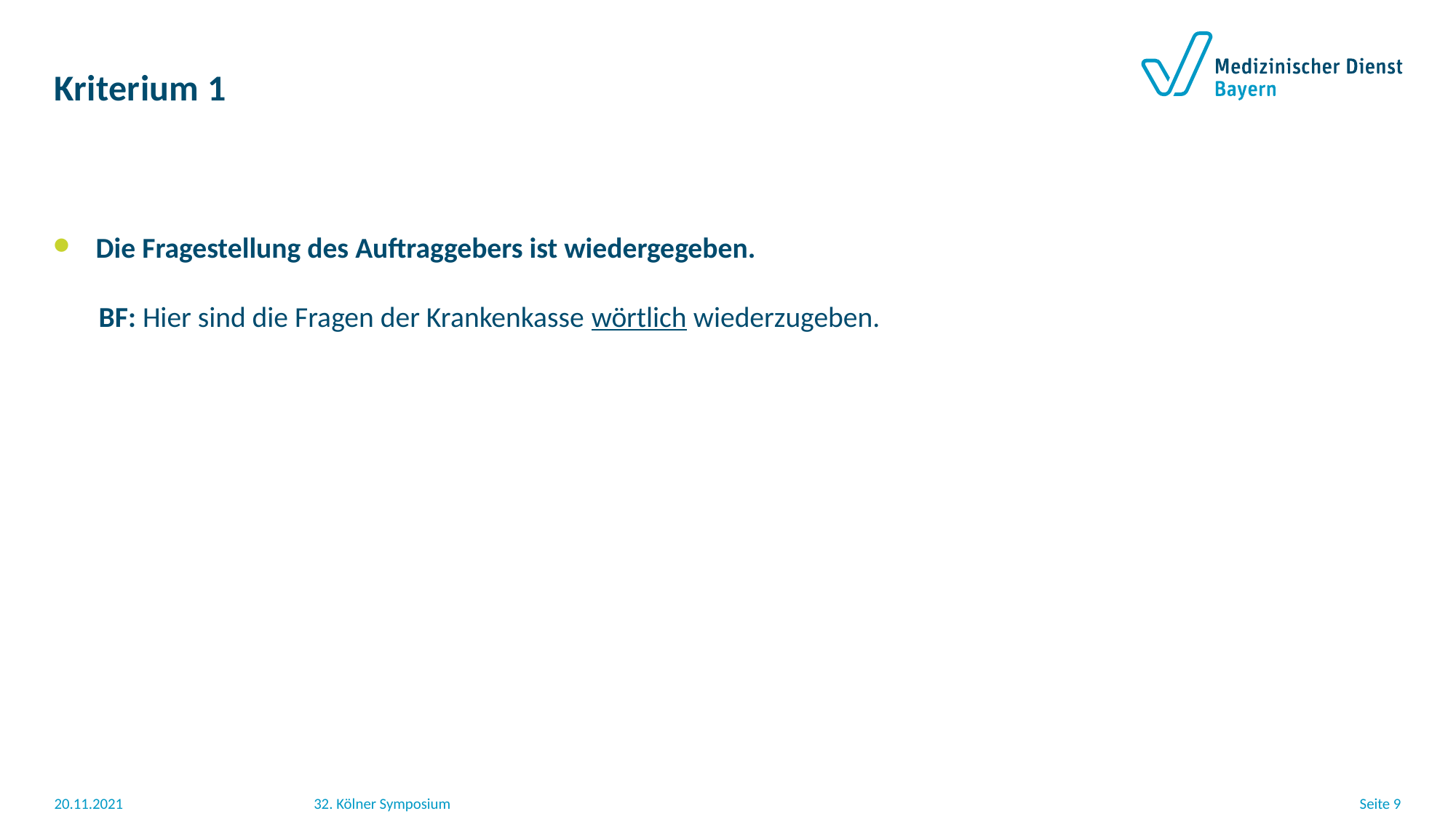

# Kriterium 1

Die Fragestellung des Auftraggebers ist wiedergegeben.

       BF: Hier sind die Fragen der Krankenkasse wörtlich wiederzugeben.

20.11.2021
32. Kölner Symposium
Seite 9